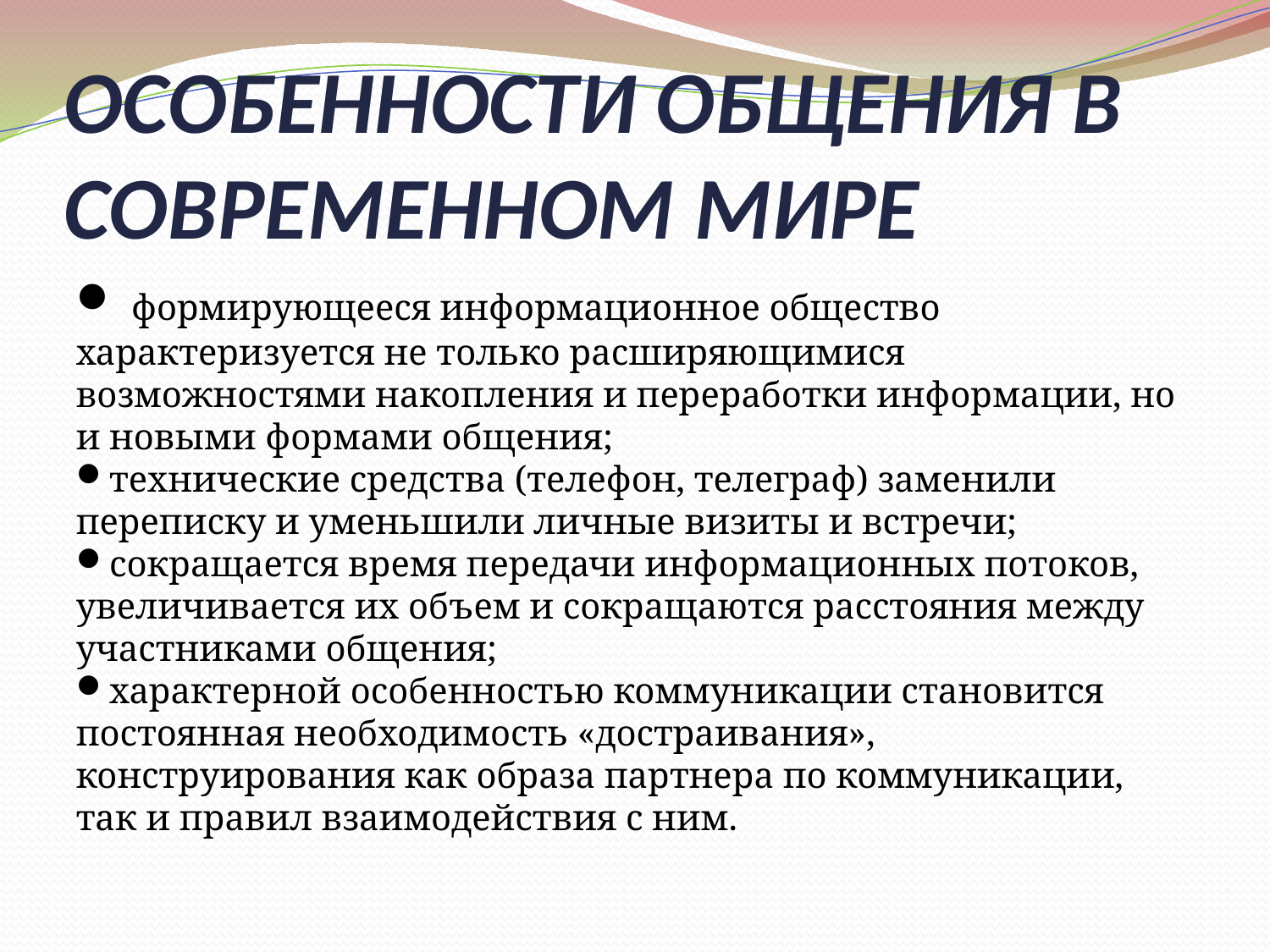

ОСОБЕННОСТИ ОБЩЕНИЯ В СОВРЕМЕННОМ МИРЕ
 формирующееся информационное общество характеризуется не только расширяющимися возможностями накопления и переработки информации, но и новыми формами общения;
технические средства (телефон, телеграф) заменили переписку и уменьшили личные визиты и встречи;
сокращается время передачи информационных потоков, увеличивается их объем и сокращаются расстояния между участниками общения;
характерной особенностью коммуникации становится постоянная необходимость «достраивания», конструирования как образа партнера по коммуникации, так и правил взаимодействия с ним.